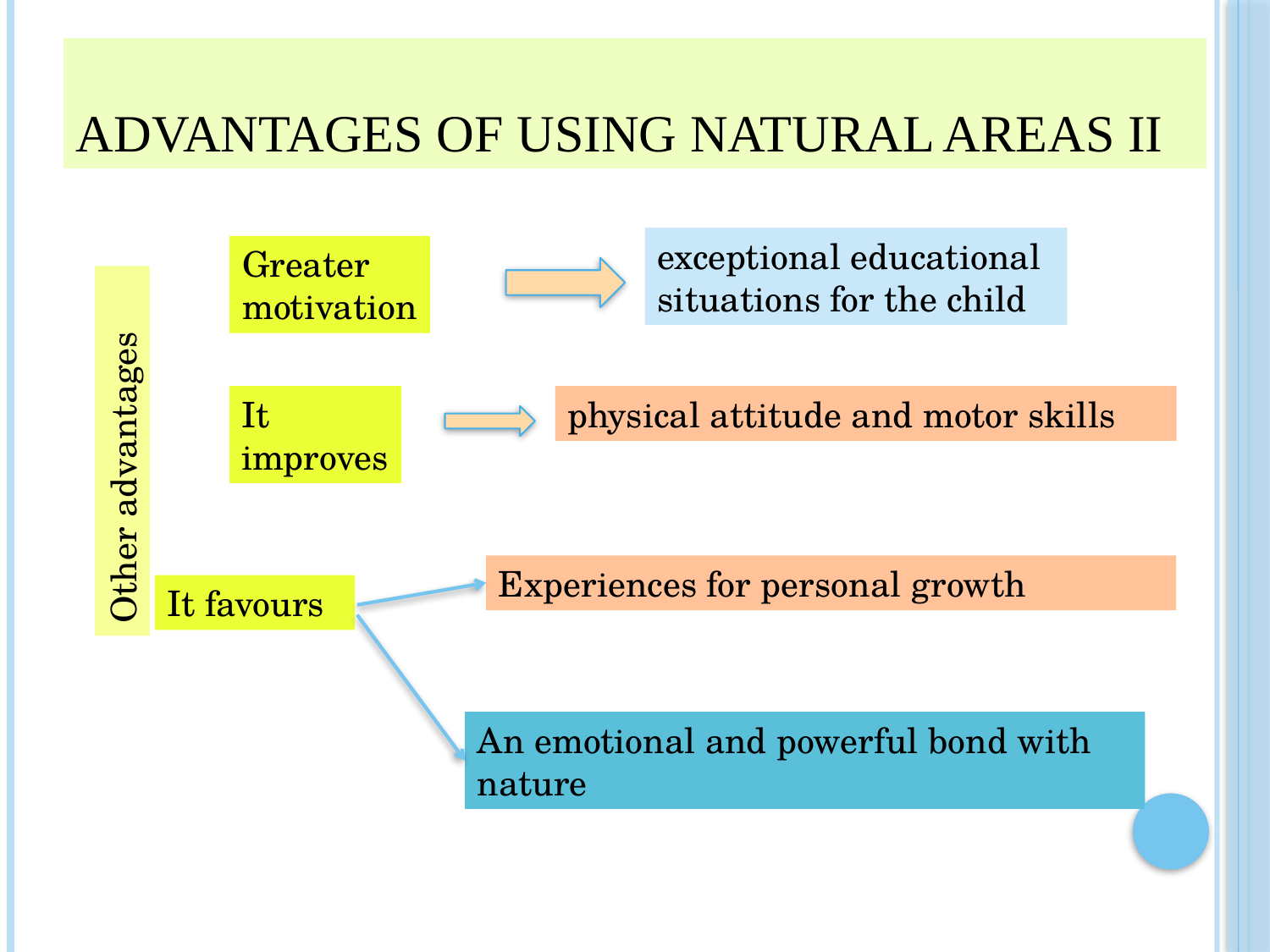

# Advantages of using natural areas II
exceptional educational situations for the child
Greater
motivation

It
improves
physical attitude and motor skills

Other advantages
Experiences for personal growth
It favours
An emotional and powerful bond with nature